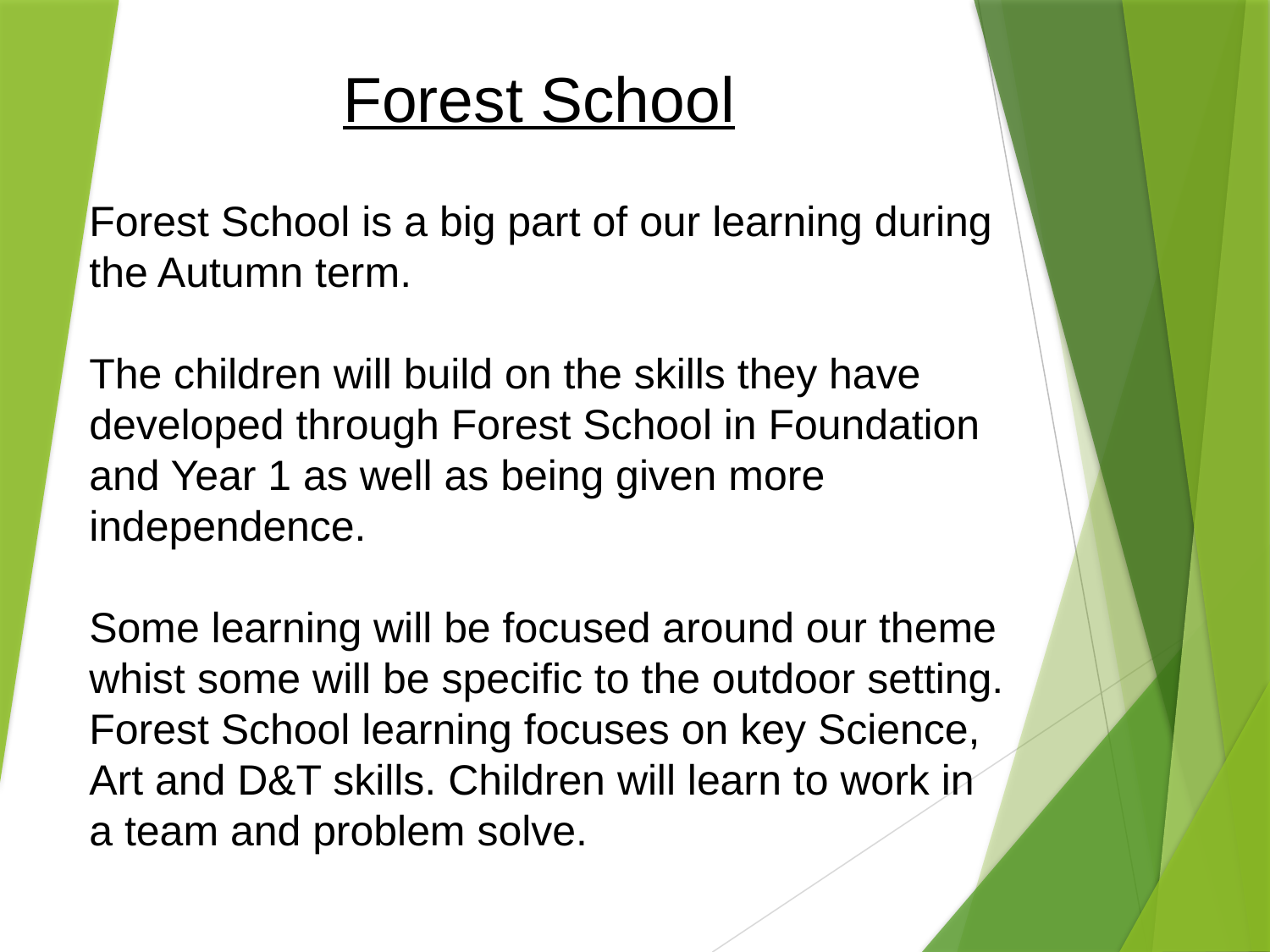

Forest School
# Forest School is a big part of our learning during the Autumn term. The children will build on the skills they have developed through Forest School in Foundation and Year 1 as well as being given more independence. Some learning will be focused around our theme whist some will be specific to the outdoor setting. Forest School learning focuses on key Science, Art and D&T skills. Children will learn to work in a team and problem solve.